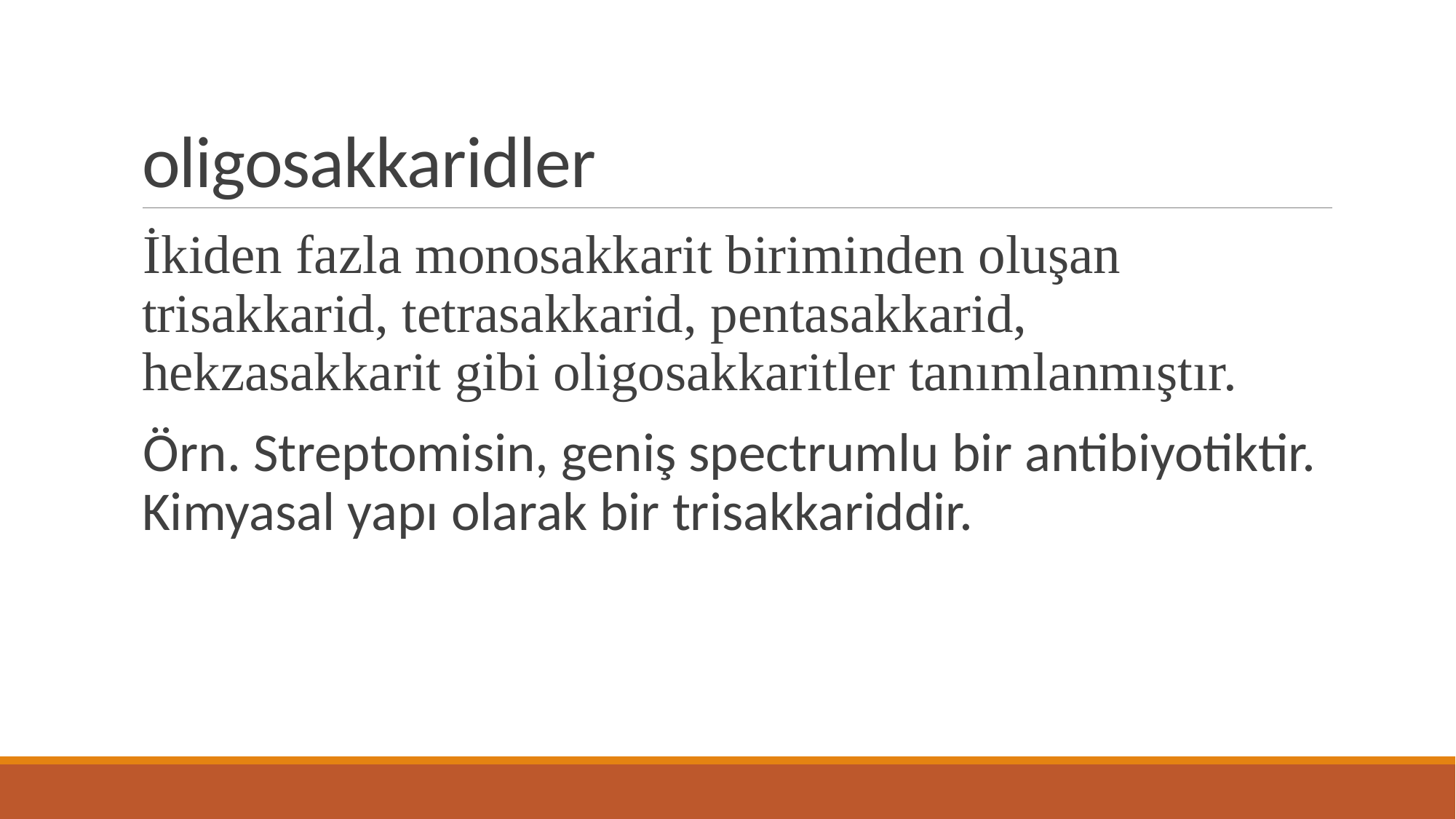

# oligosakkaridler
İkiden fazla monosakkarit biriminden oluşan trisakkarid, tetrasakkarid, pentasakkarid, hekzasakkarit gibi oligosakkaritler tanımlanmıştır.
Örn. Streptomisin, geniş spectrumlu bir antibiyotiktir. Kimyasal yapı olarak bir trisakkariddir.